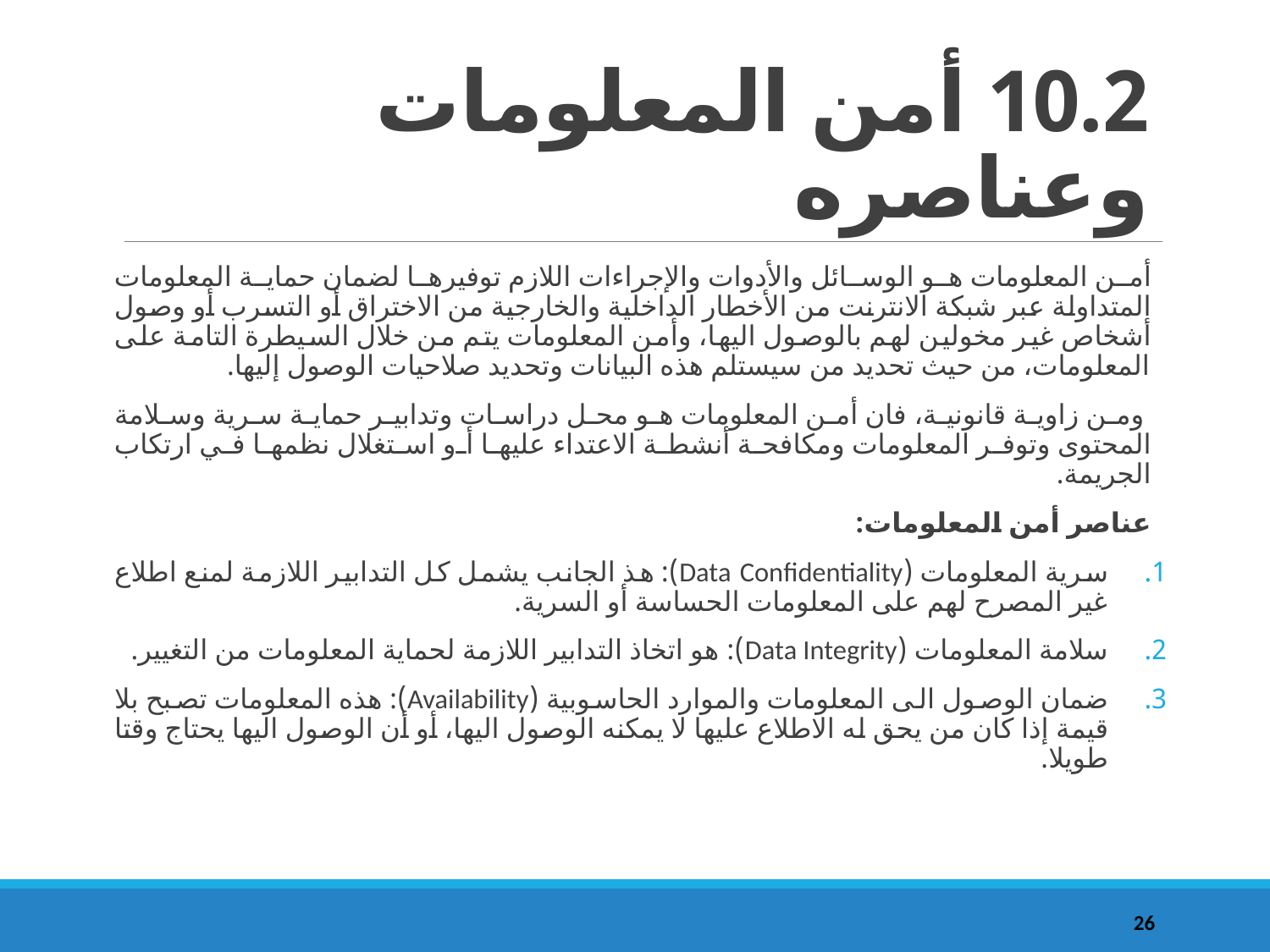

# 10.2 أمن المعلومات وعناصره
أمن المعلومات هو الوسائل والأدوات والإجراءات اللازم توفيرها لضمان حماية المعلومات المتداولة عبر شبكة الانترنت من الأخطار الداخلية والخارجية من الاختراق أو التسرب أو وصول أشخاص غير مخولين لهم بالوصول اليها، وأمن المعلومات يتم من خلال السيطرة التامة على المعلومات، من حيث تحديد من سيستلم هذه البيانات وتحديد صلاحيات الوصول إليها.
 ومن زاوية قانونية، فان أمن المعلومات هو محل دراسات وتدابير حماية سرية وسلامة المحتوى وتوفر المعلومات ومكافحة أنشطة الاعتداء عليها أو استغلال نظمها في ارتكاب الجريمة.
عناصر أمن المعلومات:
سرية المعلومات (Data Confidentiality): هذ الجانب يشمل كل التدابير اللازمة لمنع اطلاع غير المصرح لهم على المعلومات الحساسة أو السرية.
سلامة المعلومات (Data Integrity): هو اتخاذ التدابير اللازمة لحماية المعلومات من التغيير.
ضمان الوصول الى المعلومات والموارد الحاسوبية (Availability): هذه المعلومات تصبح بلا قيمة إذا كان من يحق له الاطلاع عليها لا يمكنه الوصول اليها، أو أن الوصول اليها يحتاج وقتا طويلا.

26